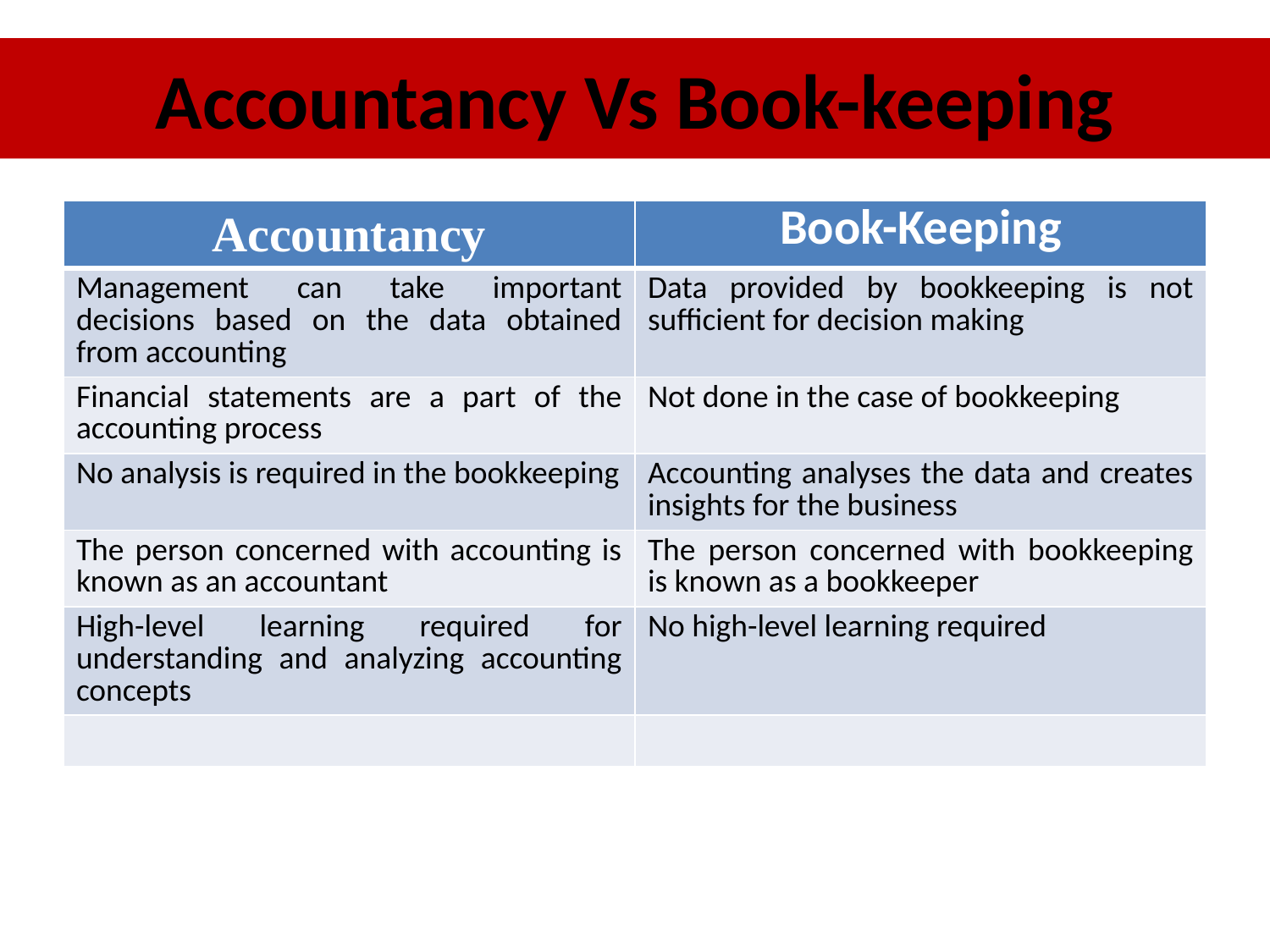

# Accountancy Vs Book-keeping
| Accountancy | Book-Keeping |
| --- | --- |
| Management can take important decisions based on the data obtained from accounting | Data provided by bookkeeping is not sufficient for decision making |
| Financial statements are a part of the accounting process | Not done in the case of bookkeeping |
| No analysis is required in the bookkeeping | Accounting analyses the data and creates insights for the business |
| The person concerned with accounting is known as an accountant | The person concerned with bookkeeping is known as a bookkeeper |
| High-level learning required for understanding and analyzing accounting concepts | No high-level learning required |
|  |  |